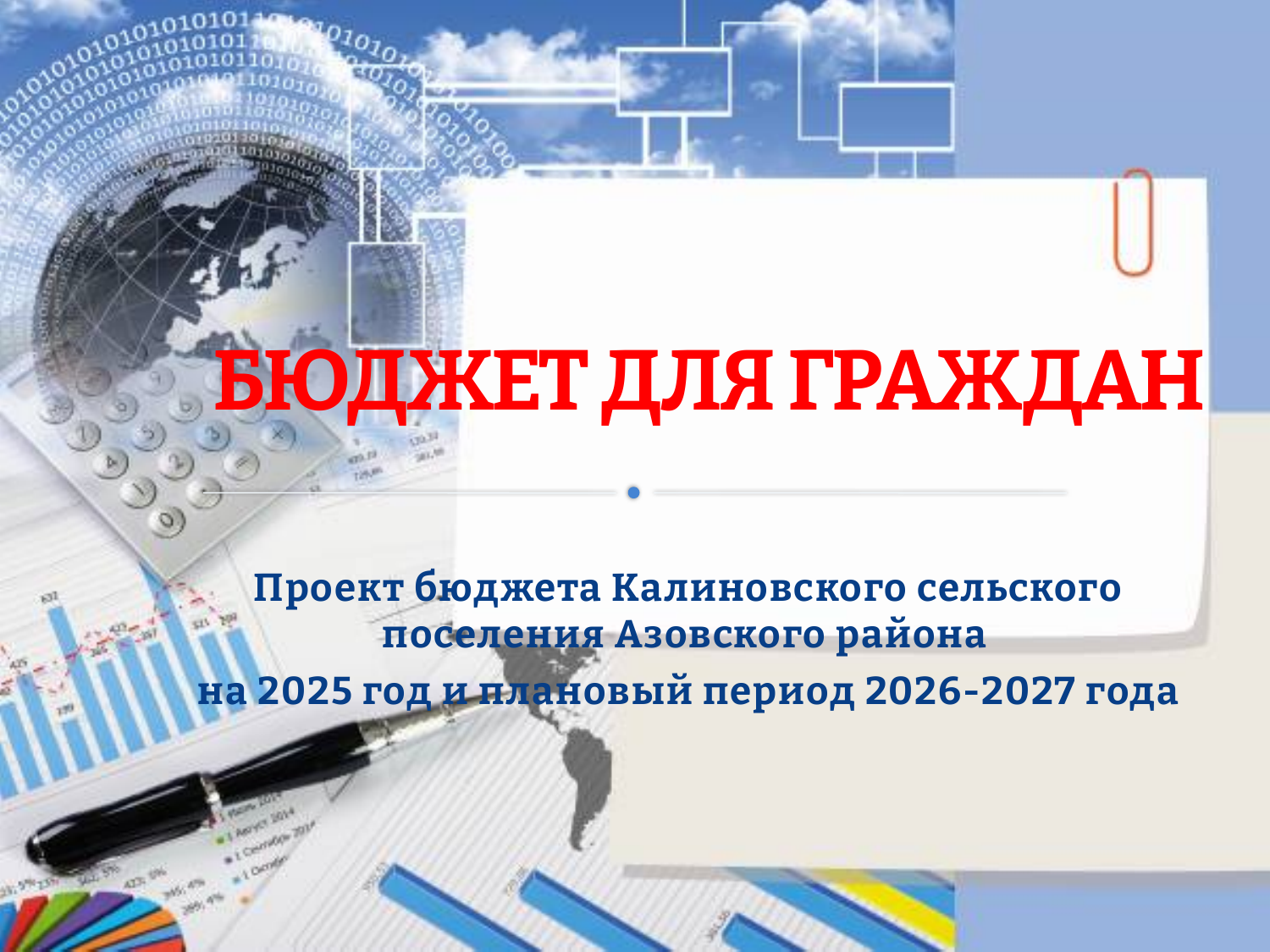

# БЮДЖЕТ ДЛЯ ГРАЖДАН
Проект бюджета Калиновского сельского поселения Азовского района
на 2025 год и плановый период 2026-2027 года